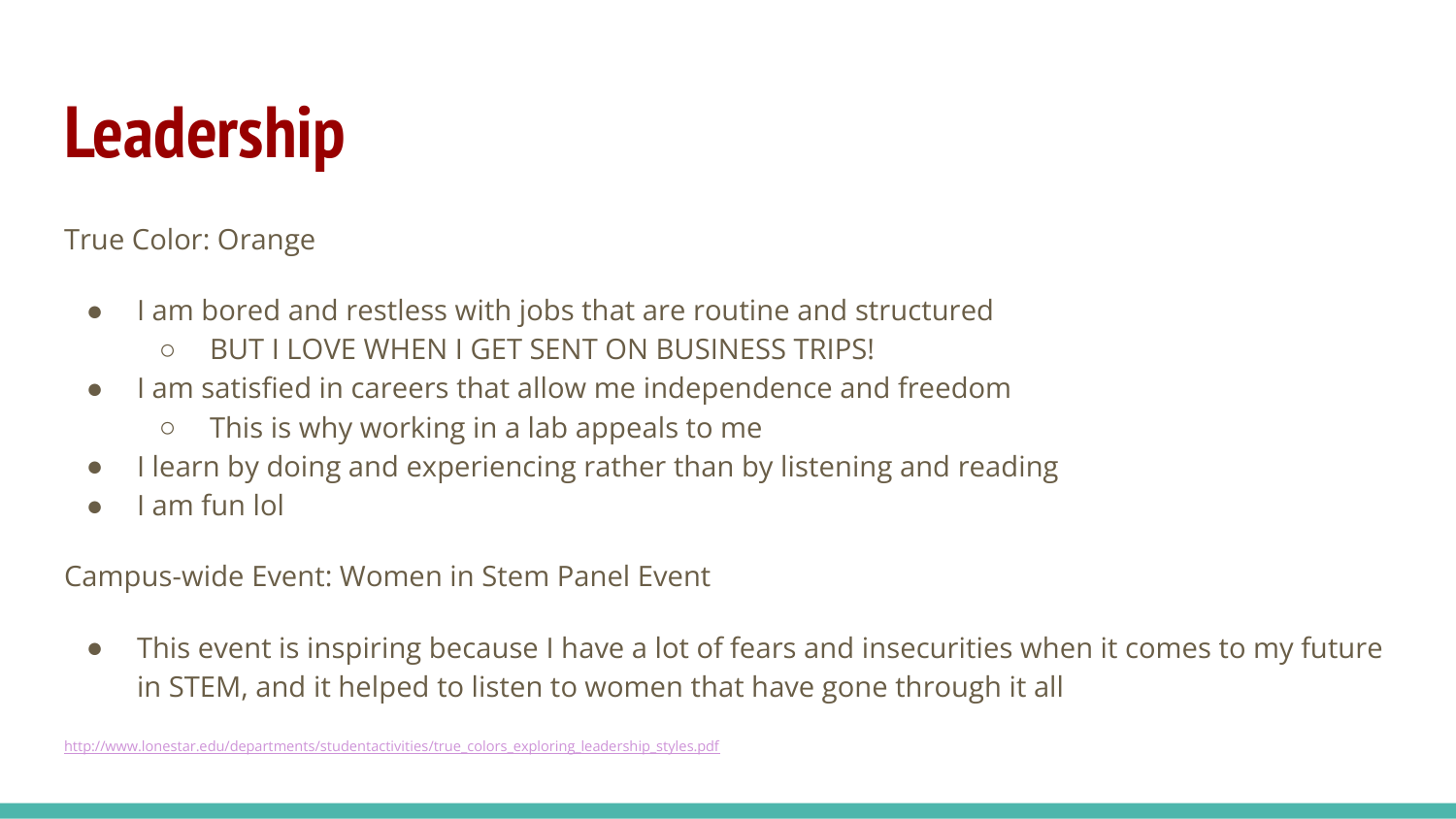

# Leadership
True Color: Orange
I am bored and restless with jobs that are routine and structured
BUT I LOVE WHEN I GET SENT ON BUSINESS TRIPS!
I am satisfied in careers that allow me independence and freedom
This is why working in a lab appeals to me
I learn by doing and experiencing rather than by listening and reading
I am fun lol
Campus-wide Event: Women in Stem Panel Event
This event is inspiring because I have a lot of fears and insecurities when it comes to my future in STEM, and it helped to listen to women that have gone through it all
http://www.lonestar.edu/departments/studentactivities/true_colors_exploring_leadership_styles.pdf